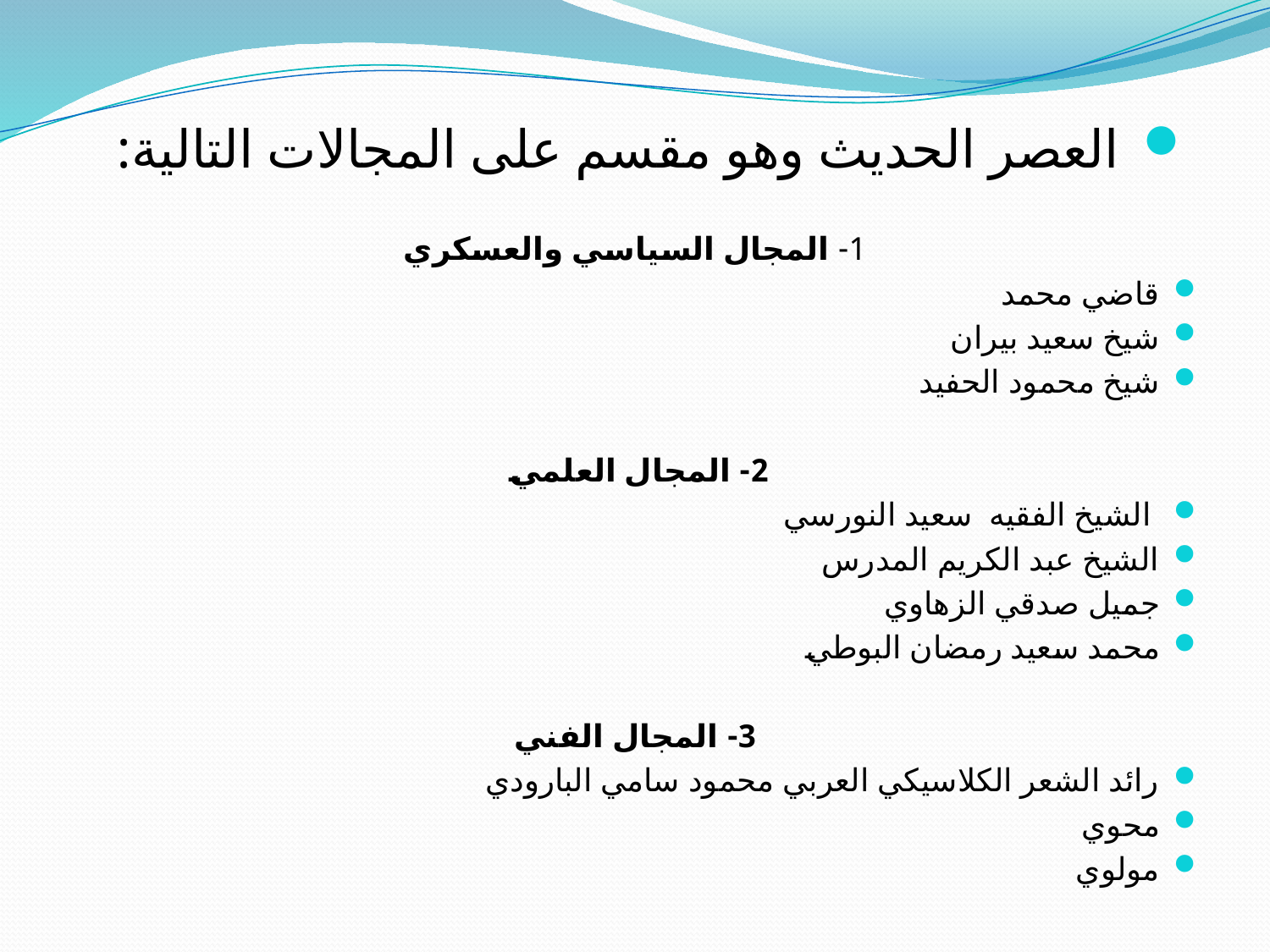

العصر الحديث وهو مقسم على المجالات التالية:

1- المجال السياسي والعسكري
قاضي محمد
شيخ سعيد بيران
شيخ محمود الحفيد

2- المجال العلمي
 الشيخ الفقيه  سعيد النورسي
الشيخ عبد الكريم المدرس
جميل صدقي الزهاوي
محمد سعيد رمضان البوطي

3- المجال الفني
رائد الشعر الكلاسيكي العربي محمود سامي البارودي
محوي
مولوي